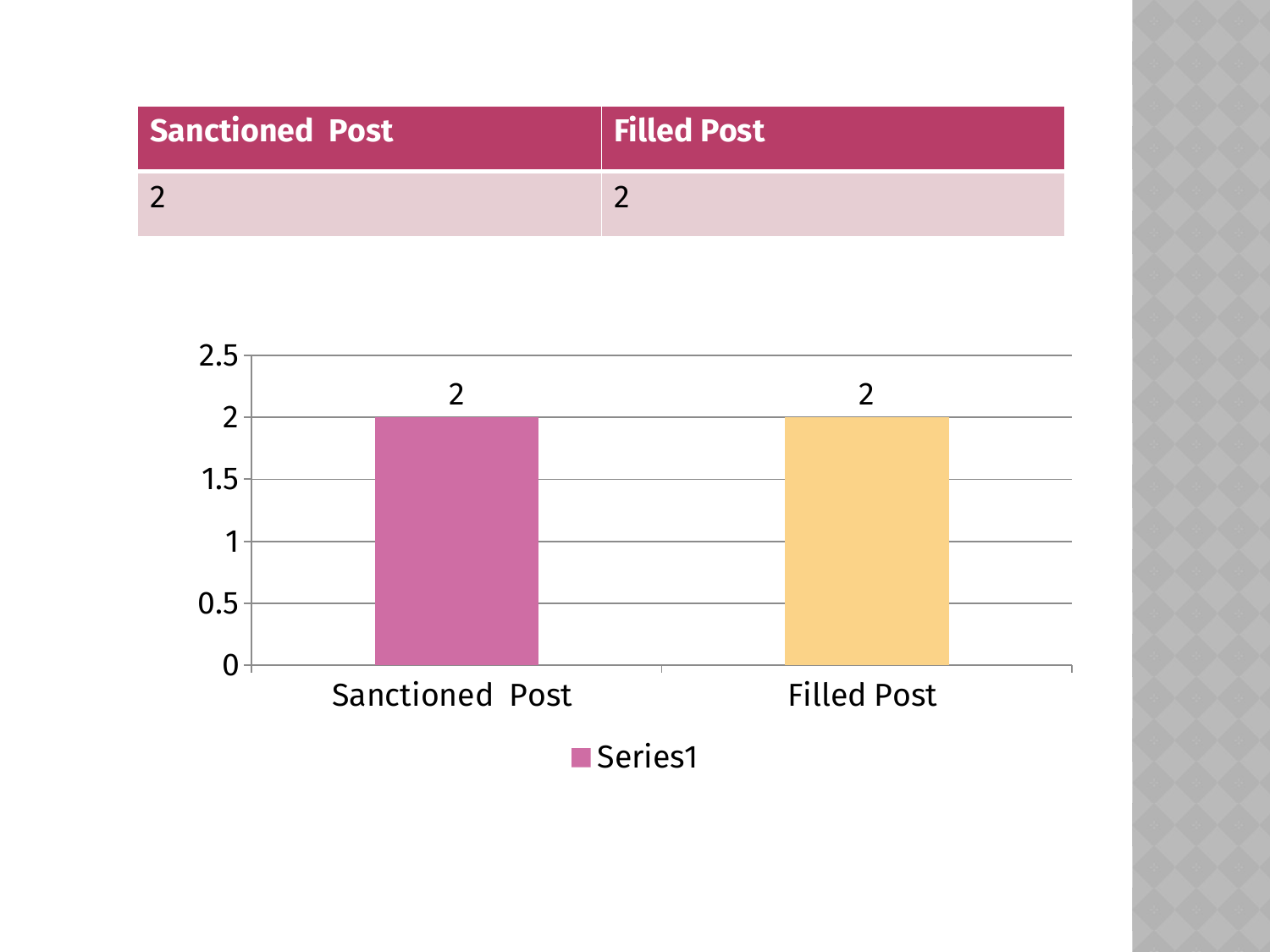

| Sanctioned Post | Filled Post |
| --- | --- |
| 2 | 2 |

### Chart

| Category |  |
|---|---|
| Sanctioned  Post  | 2.0 |
| Filled Post  | 2.0 |